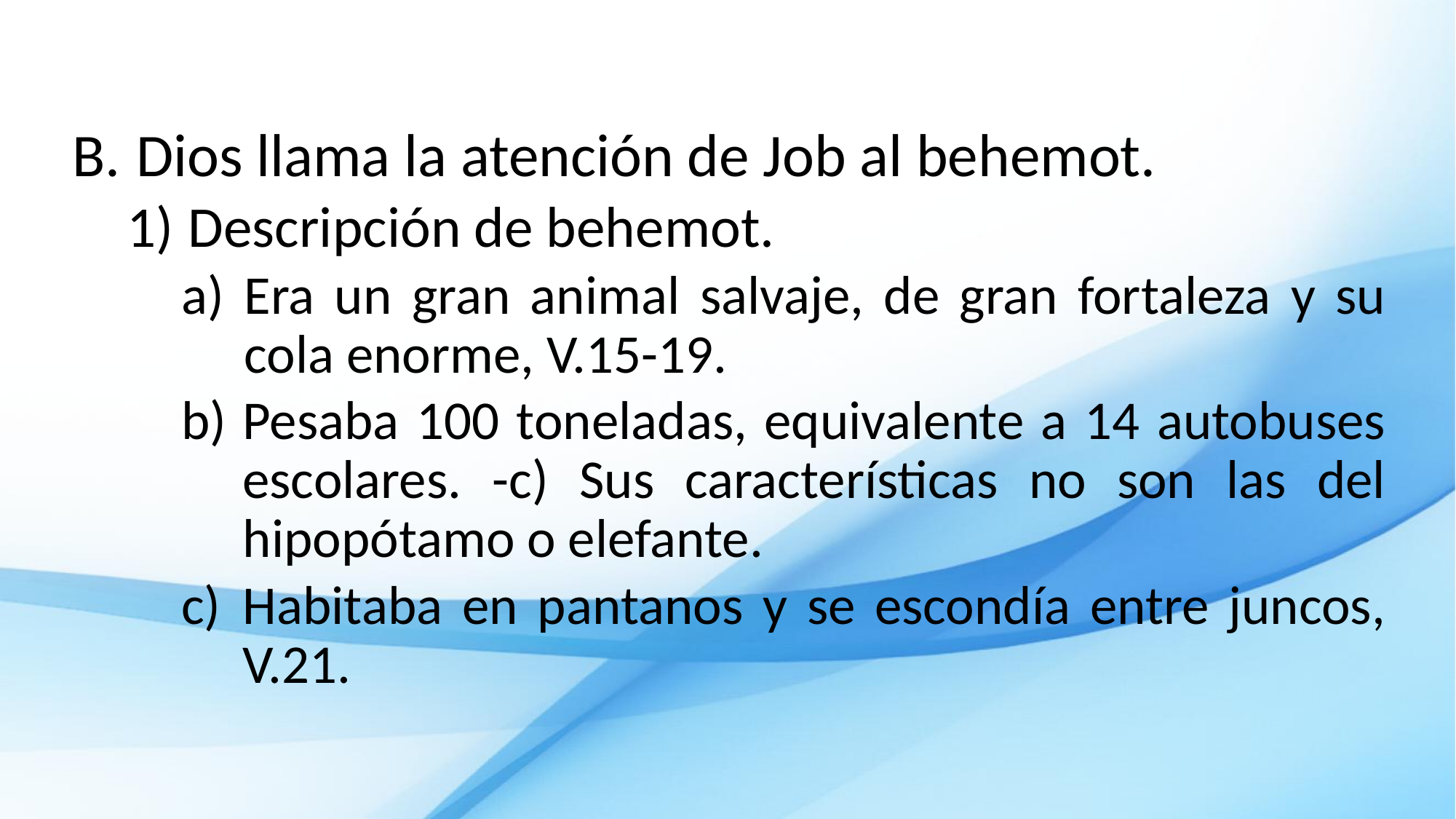

Dios llama la atención de Job al behemot.
Descripción de behemot.
Era un gran animal salvaje, de gran fortaleza y su cola enorme, V.15-19.
Pesaba 100 toneladas, equivalente a 14 autobuses escolares. -c) Sus características no son las del hipopótamo o elefante.
Habitaba en pantanos y se escondía entre juncos, V.21.